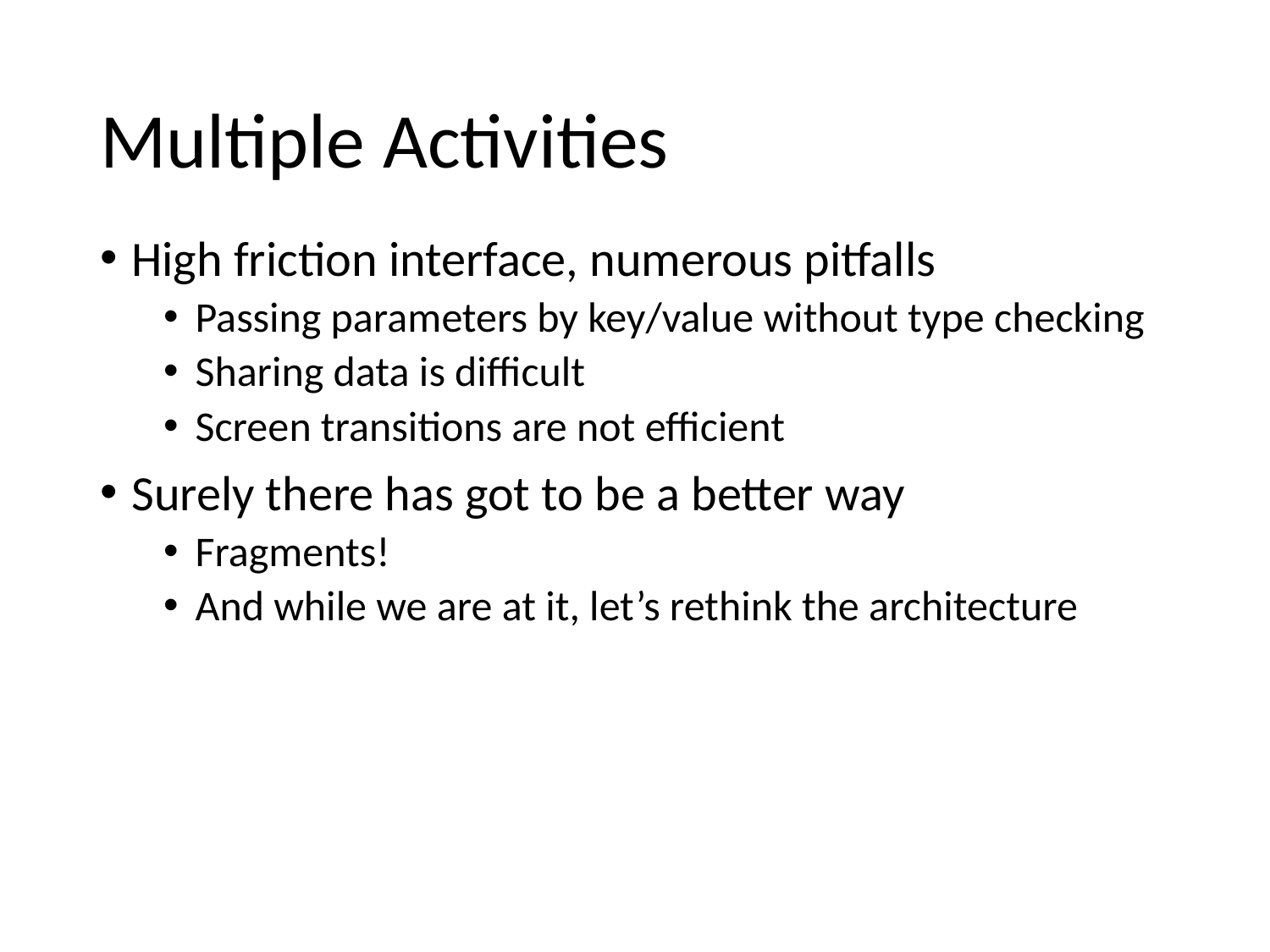

# Multiple Activities
High friction interface, numerous pitfalls
Passing parameters by key/value without type checking
Sharing data is difficult
Screen transitions are not efficient
Surely there has got to be a better way
Fragments!
And while we are at it, let’s rethink the architecture